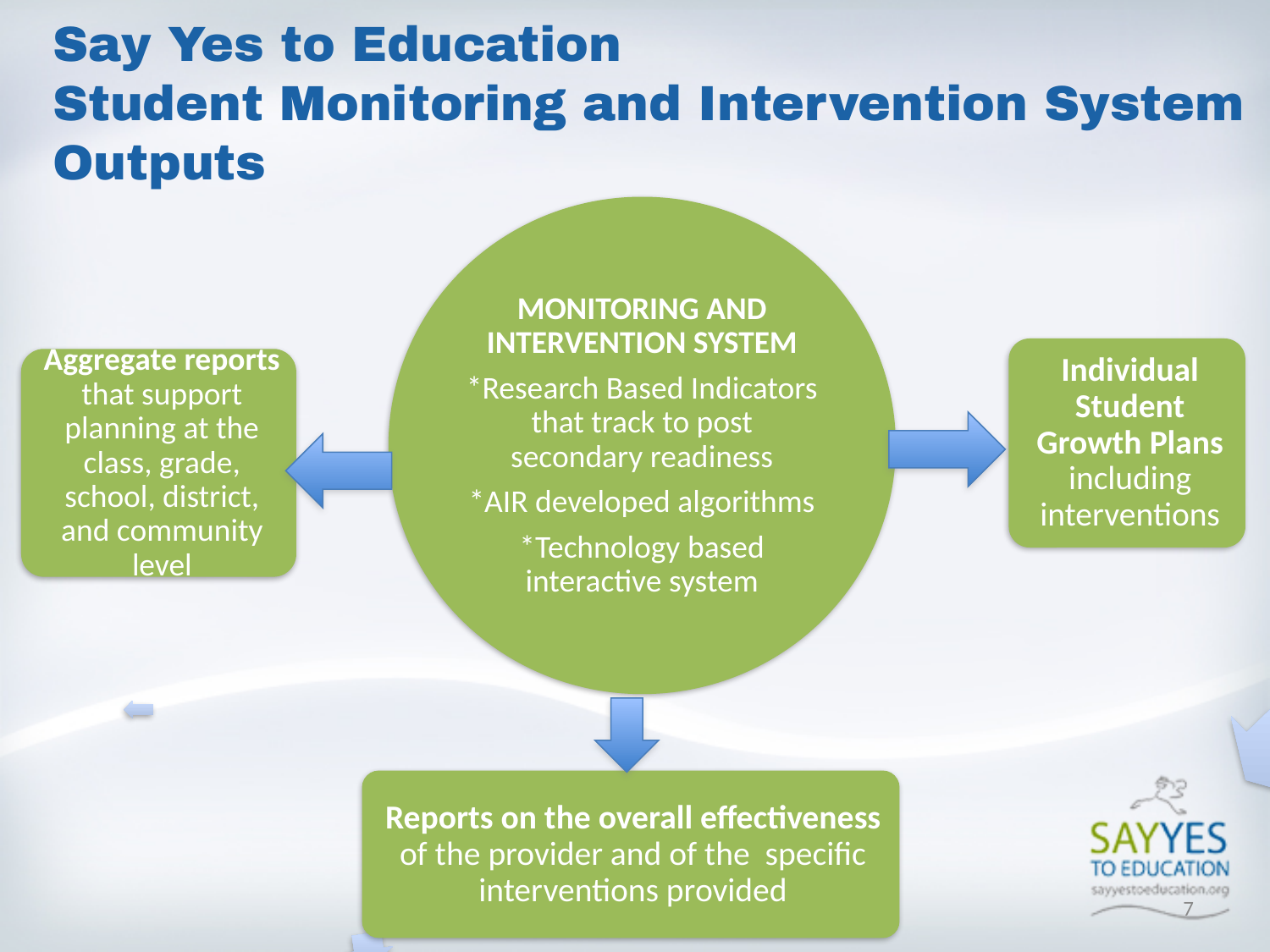

# Say Yes to Education Student Monitoring and Intervention System Outputs
MONITORING AND INTERVENTION SYSTEM
*Research Based Indicators that track to post secondary readiness
*AIR developed algorithms
*Technology based interactive system
Individual Student Growth Plans including interventions
Reports on the overall effectiveness of the provider and of the  specific interventions provided
Aggregate reports that support planning at the class, grade, school, district, and community level

7